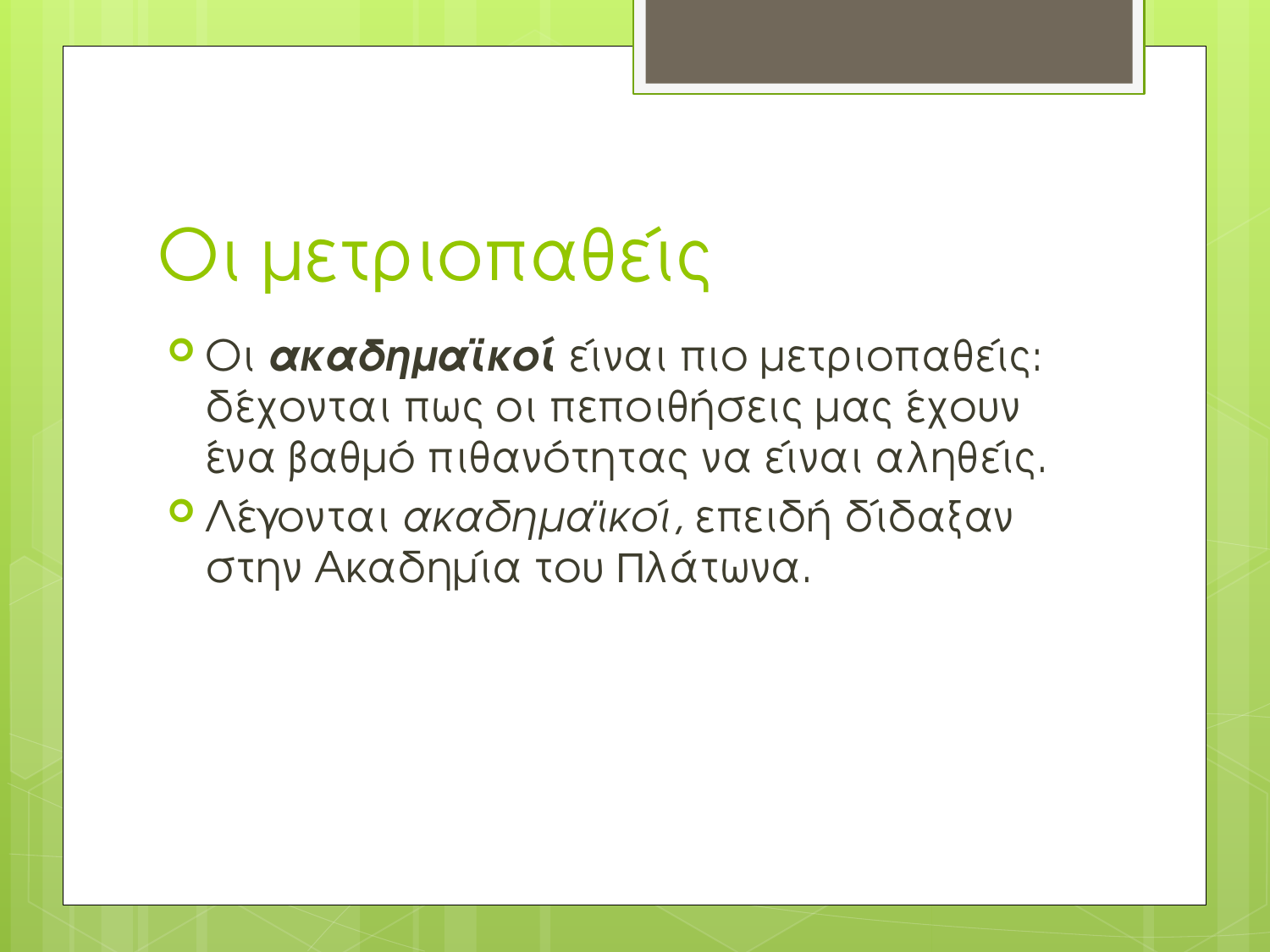

# Οι μετριοπαθείς
Οι ακαδημαϊκοί είναι πιο μετριοπαθείς: δέχονται πως οι πεποιθήσεις μας έχουν ένα βαθμό πιθανότητας να είναι αληθείς.
Λέγονται ακαδημαϊκοί, επειδή δίδαξαν στην Ακαδημία του Πλάτωνα.